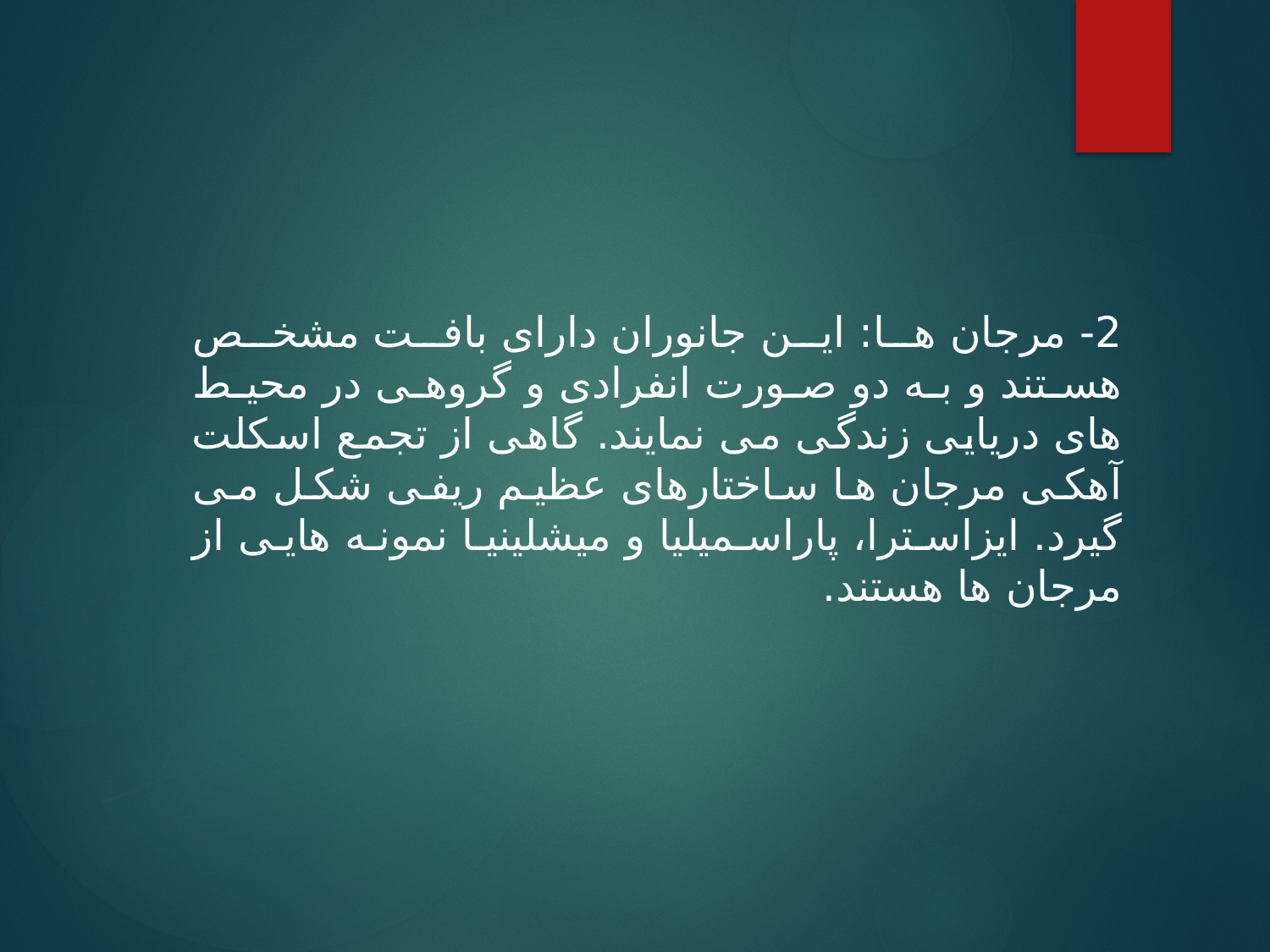

2- مرجان ها: این جانوران دارای بافت مشخص هستند و به دو صورت انفرادی و گروهی در محیط های دریایی زندگی می نمایند. گاهی از تجمع اسکلت آهکی مرجان ها ساختارهای عظیم ریفی شکل می گیرد. ایزاسترا، پاراسمیلیا و میشلینیا نمونه هایی از مرجان ها هستند.